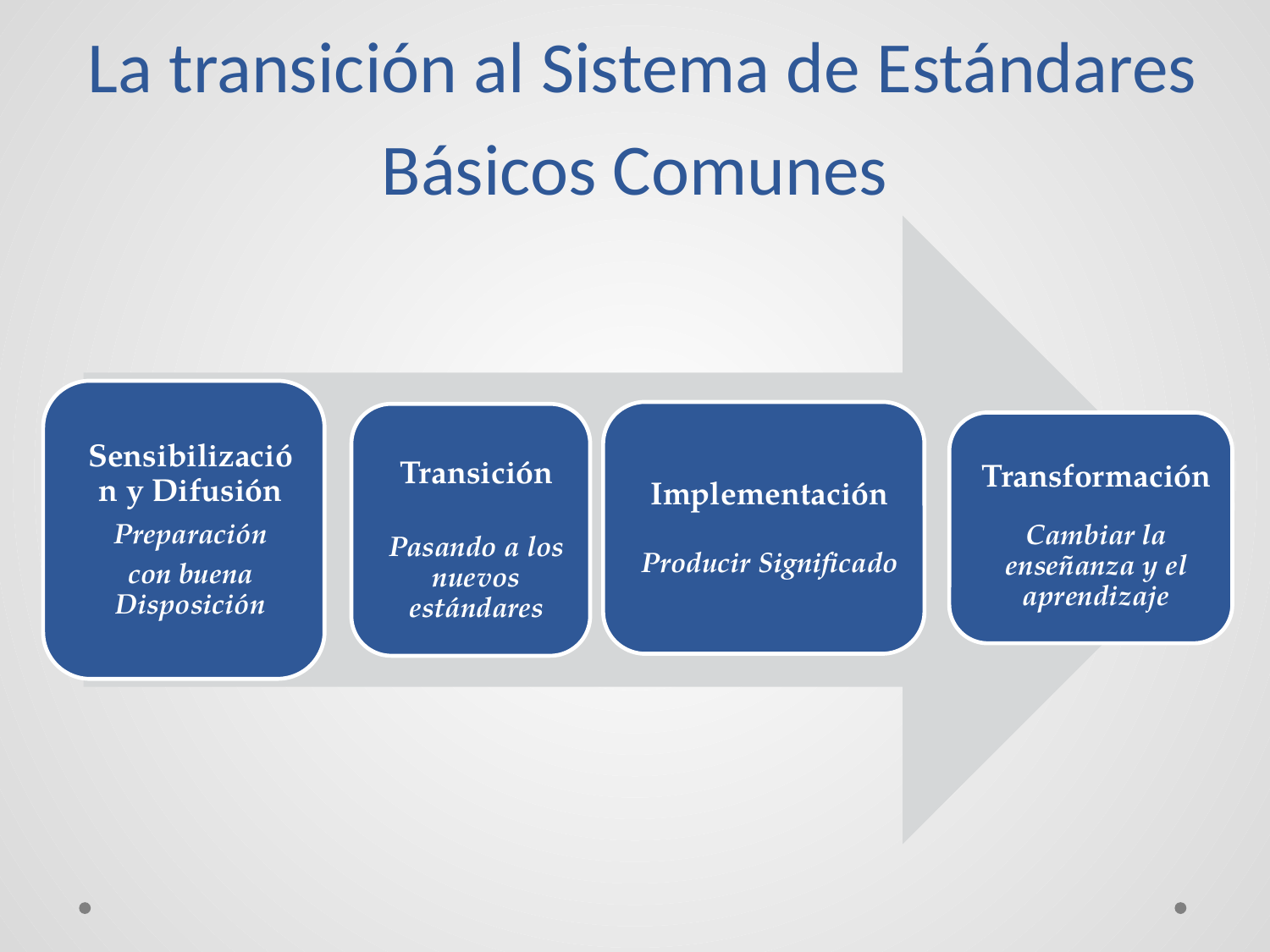

# La transición al Sistema de Estándares Básicos Comunes
Sensibilización y Difusión
Preparación
con buena Disposición

Transición

Pasando a los nuevos estándares

Implementación

Producir Significado

Transformación

Cambiar la enseñanza y el aprendizaje